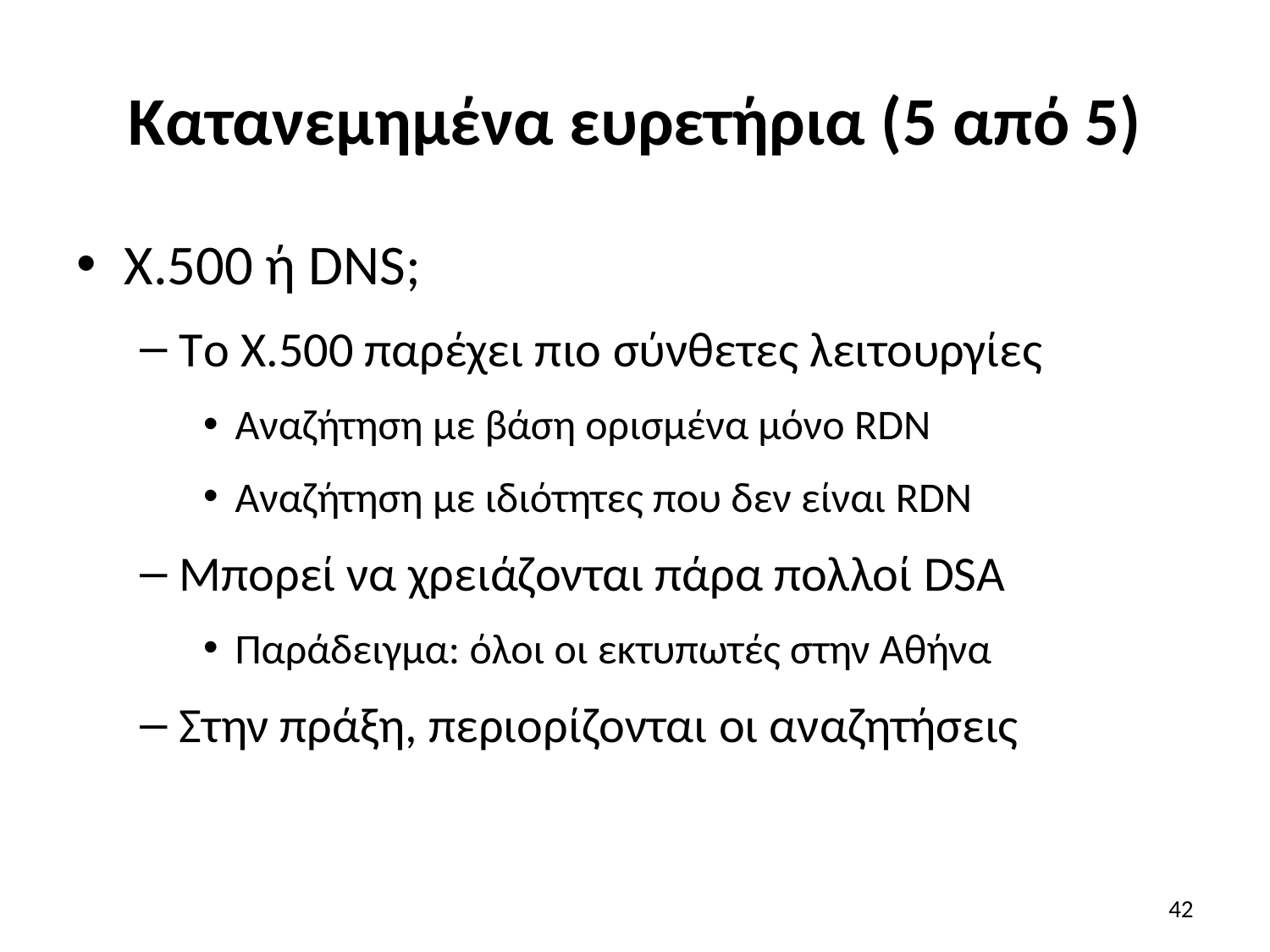

# Κατανεμημένα ευρετήρια (5 από 5)
Χ.500 ή DNS;
Tο X.500 παρέχει πιο σύνθετες λειτουργίες
Αναζήτηση με βάση ορισμένα μόνο RDN
Αναζήτηση με ιδιότητες που δεν είναι RDN
Μπορεί να χρειάζονται πάρα πολλοί DSA
Παράδειγμα: όλοι οι εκτυπωτές στην Αθήνα
Στην πράξη, περιορίζονται οι αναζητήσεις
42